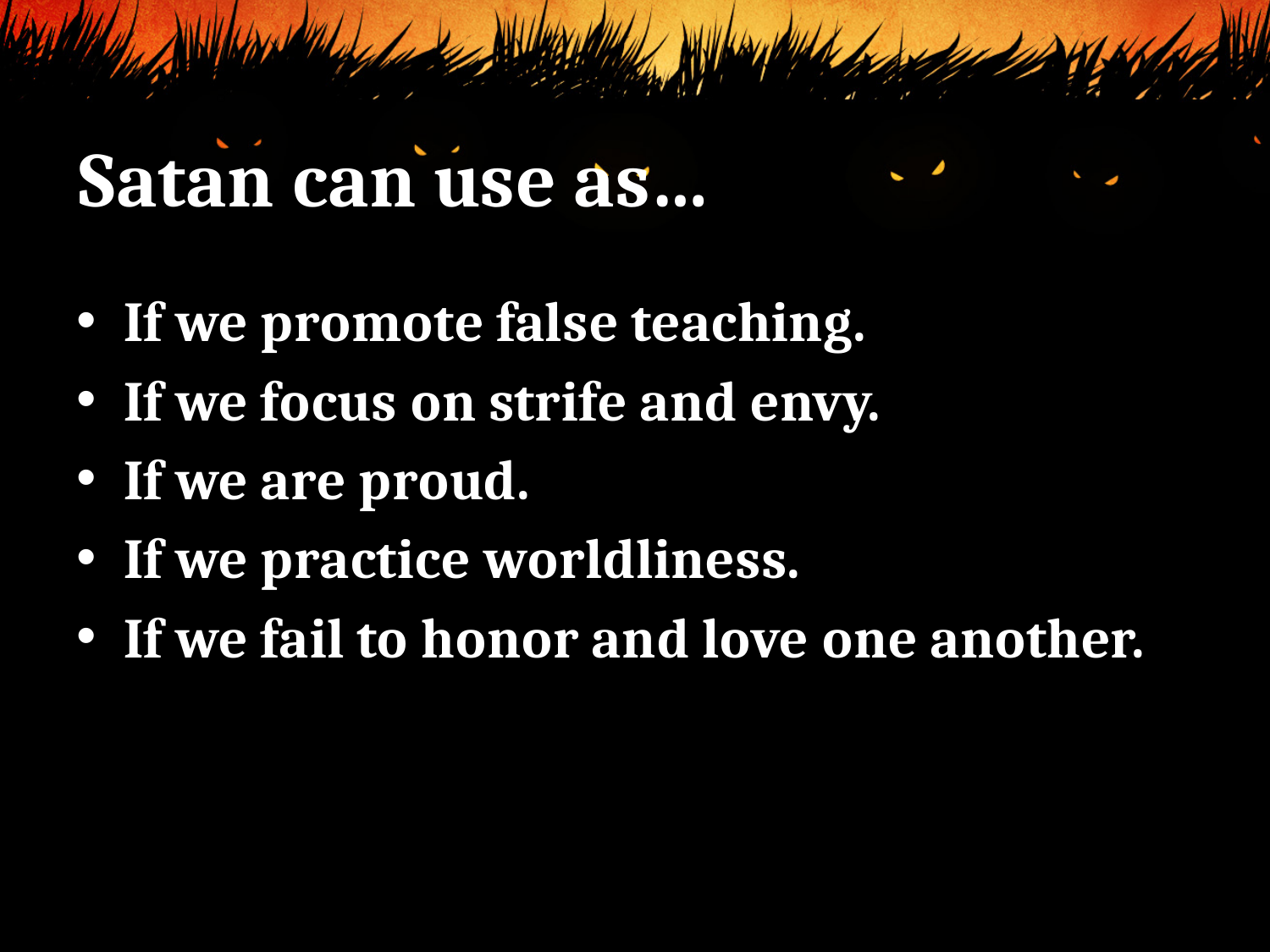

# Satan can use as…
If we promote false teaching.
If we focus on strife and envy.
If we are proud.
If we practice worldliness.
If we fail to honor and love one another.